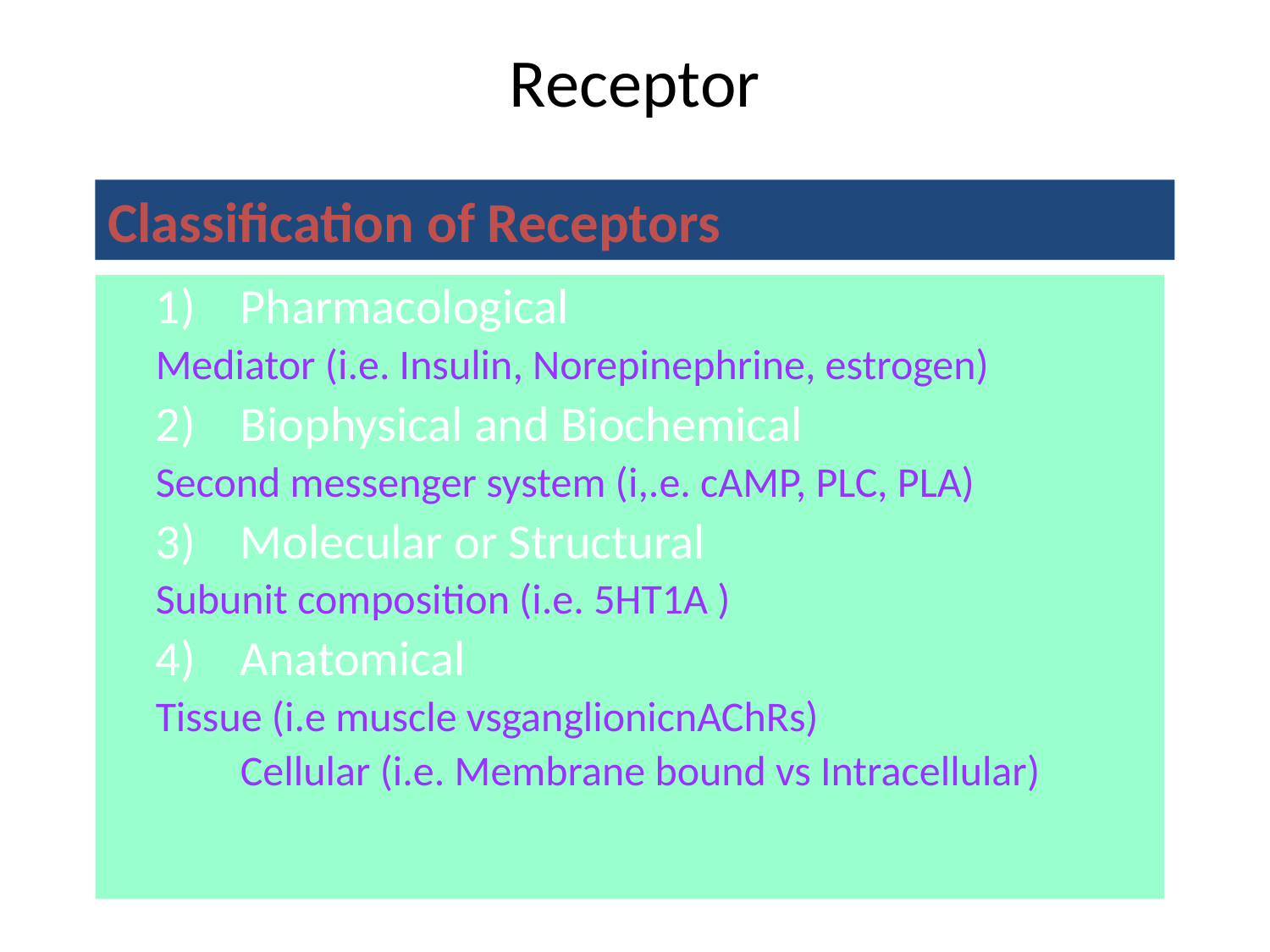

# Receptor
Classification of Receptors
Pharmacological
Mediator (i.e. Insulin, Norepinephrine, estrogen)
Biophysical and Biochemical
Second messenger system (i,.e. cAMP, PLC, PLA)
Molecular or Structural
Subunit composition (i.e. 5HT1A )
Anatomical
Tissue (i.e muscle vsganglionicnAChRs)
	Cellular (i.e. Membrane bound vs Intracellular)